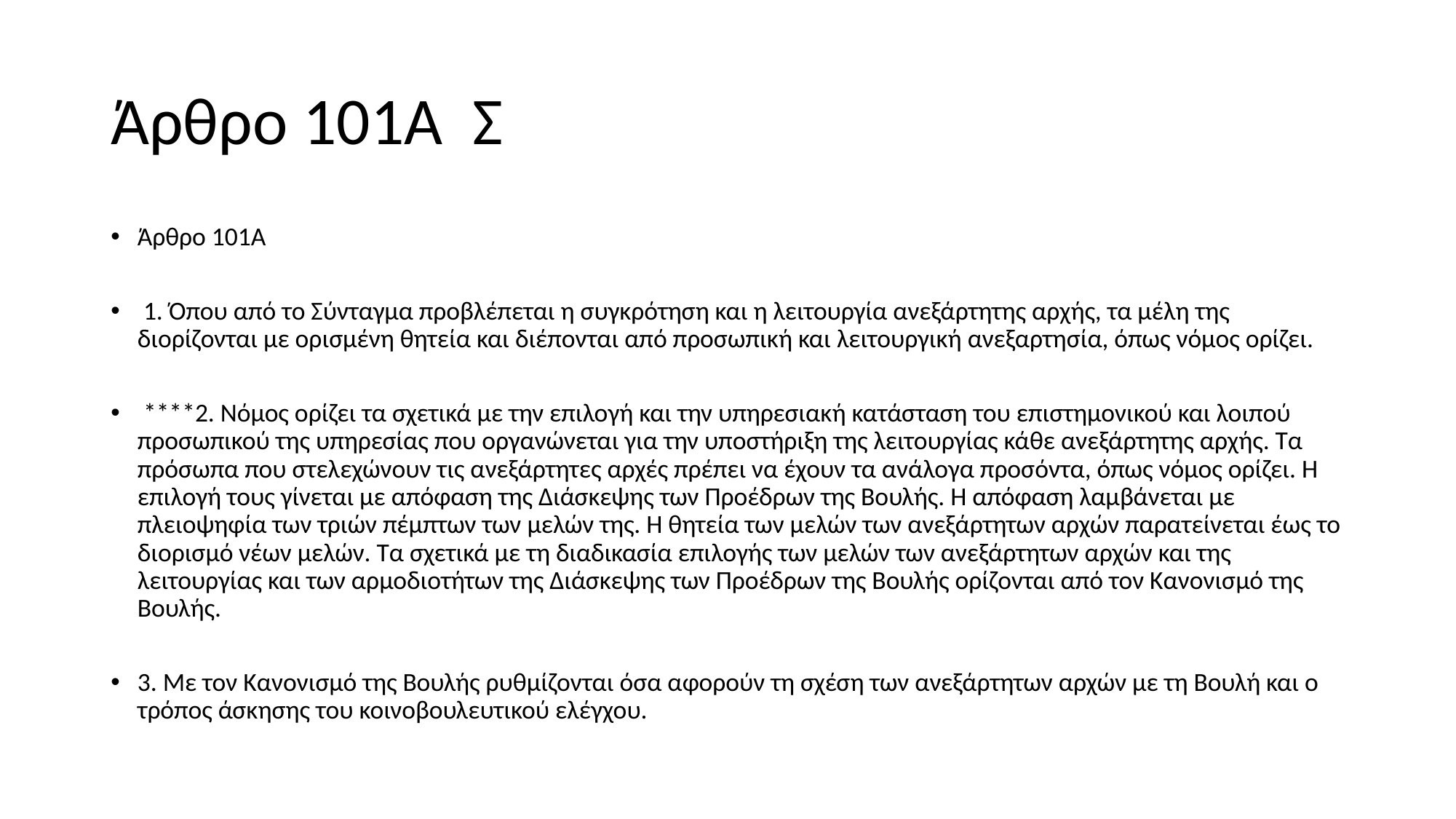

# Άρθρο 101Α  Σ
Άρθρο 101Α

 1. Όπου από το Σύνταγμα προβλέπεται η συγκρότηση και η λειτουργία ανεξάρτητης αρχής, τα μέλη της διορίζονται με ορισμένη θητεία και διέπονται από προσωπική και λειτουργική ανεξαρτησία, όπως νόμος ορίζει.

 ****2. Νόμος ορίζει τα σχετικά με την επιλογή και την υπηρεσιακή κατάσταση του επιστημονικού και λοιπού προσωπικού της υπηρεσίας που οργανώνεται για την υποστήριξη της λειτουργίας κάθε ανεξάρτητης αρχής. Τα πρόσωπα που στελεχώνουν τις ανεξάρτητες αρχές πρέπει να έχουν τα ανάλογα προσόντα, όπως νόμος ορίζει. Η επιλογή τους γίνεται με απόφαση της Διάσκεψης των Προέδρων της Βουλής. Η απόφαση λαμβάνεται με πλειοψηφία των τριών πέμπτων των μελών της. Η θητεία των μελών των ανεξάρτητων αρχών παρατείνεται έως το διορισμό νέων μελών. Τα σχετικά με τη διαδικασία επιλογής των μελών των ανεξάρτητων αρχών και της λειτουργίας και των αρμοδιοτήτων της Διάσκεψης των Προέδρων της Βουλής ορίζονται από τον Κανονισμό της Βουλής.

3. Με τον Κανονισμό της Βουλής ρυθμίζονται όσα αφορούν τη σχέση των ανεξάρτητων αρχών με τη Βουλή και ο τρόπος άσκησης του κοινοβουλευτικού ελέγχου.